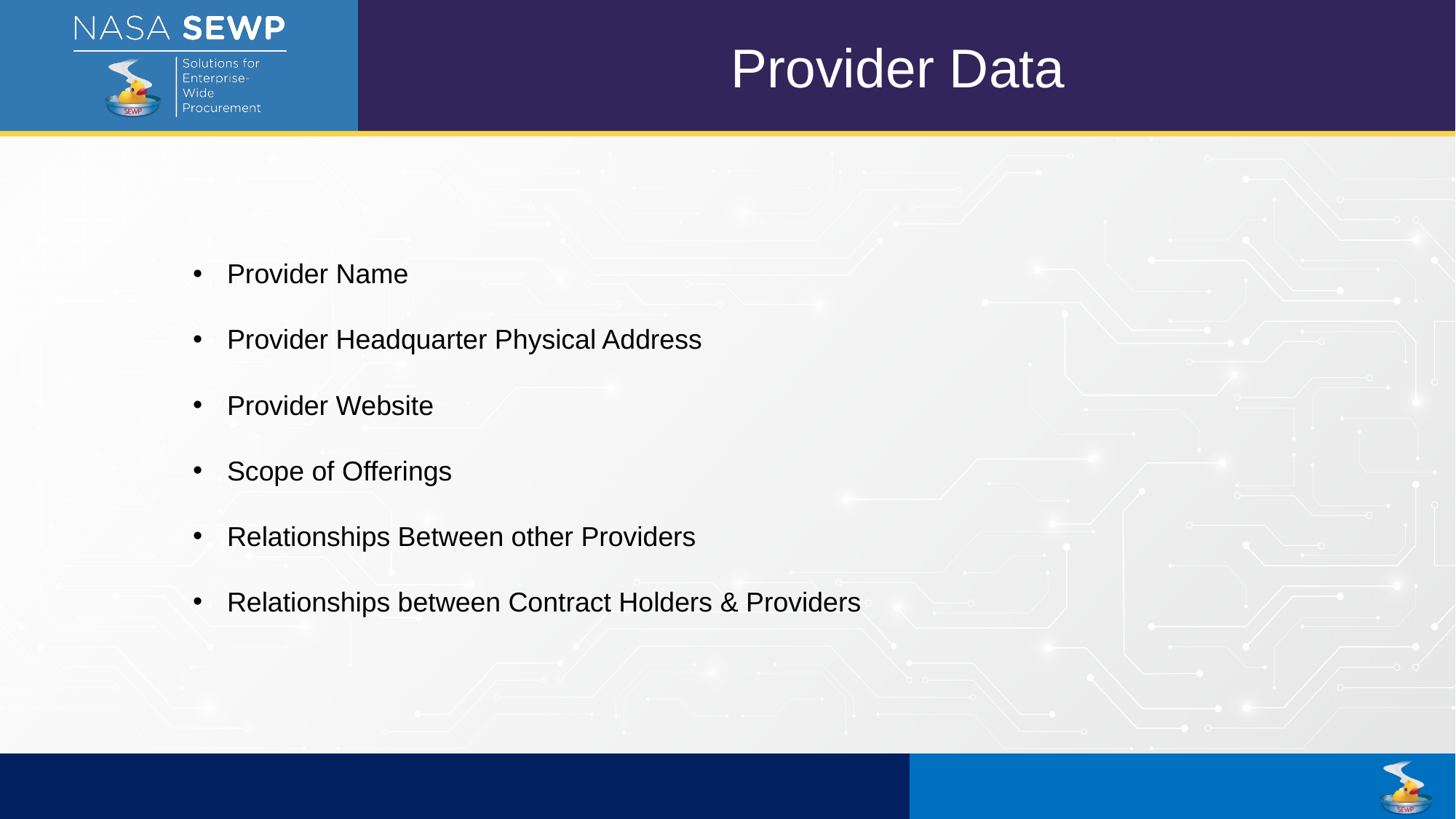

Provider Data
Provider Name

Provider Headquarter Physical Address

Provider Website

Scope of Offerings

Relationships Between other Providers

Relationships between Contract Holders & Providers